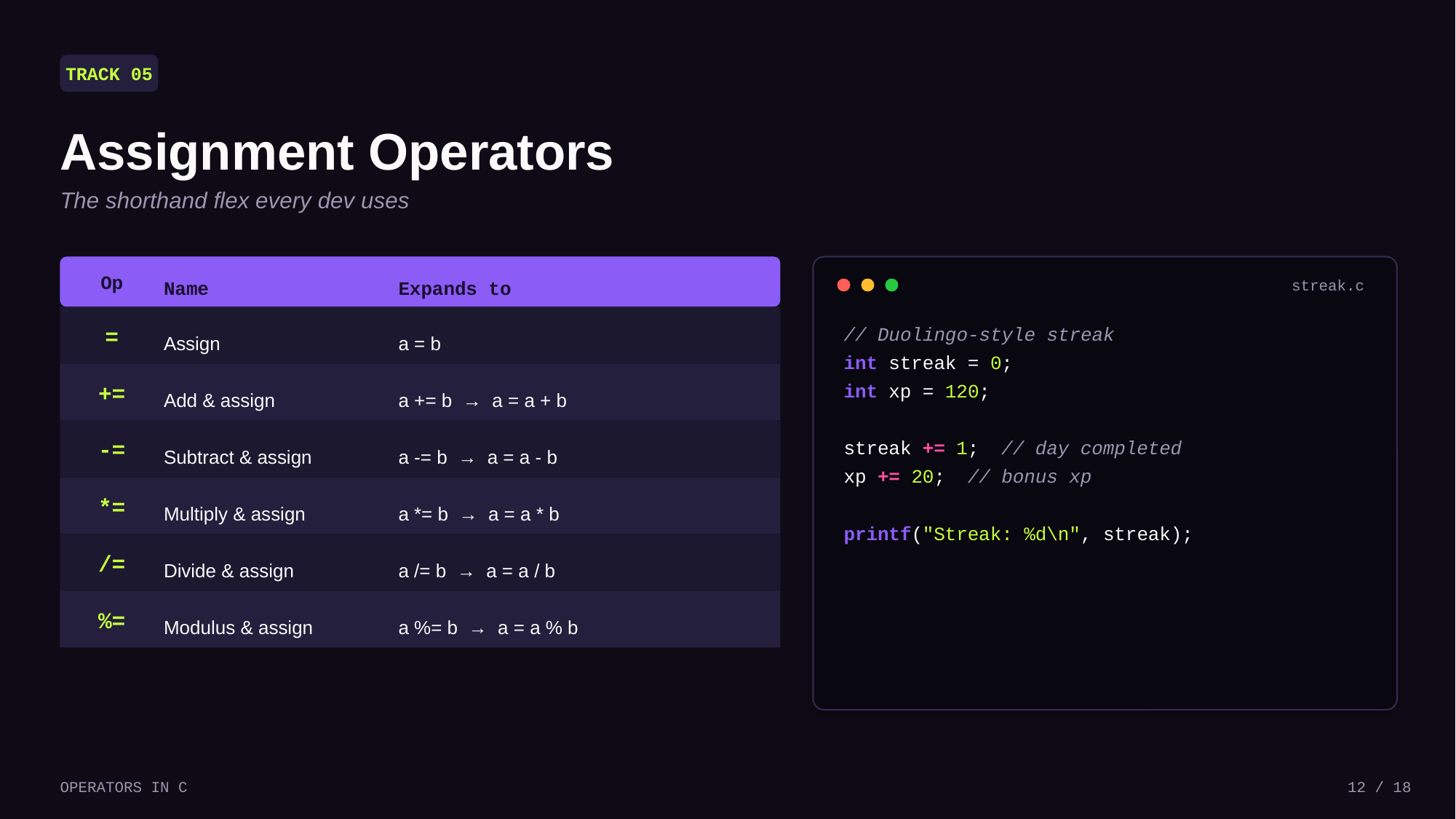

TRACK 05
Assignment Operators
The shorthand flex every dev uses

Op
Name
Expands to

streak.c

=
Assign
a = b
// Duolingo-style streak
int streak = 0;
int xp = 120;

streak += 1;  // day completed
xp += 20;  // bonus xp

printf("Streak: %d\n", streak);

+=
Add & assign
a += b  →  a = a + b

-=
Subtract & assign
a -= b  →  a = a - b

*=
Multiply & assign
a *= b  →  a = a * b

/=
Divide & assign
a /= b  →  a = a / b

%=
Modulus & assign
a %= b  →  a = a % b
OPERATORS IN C
12 / 18